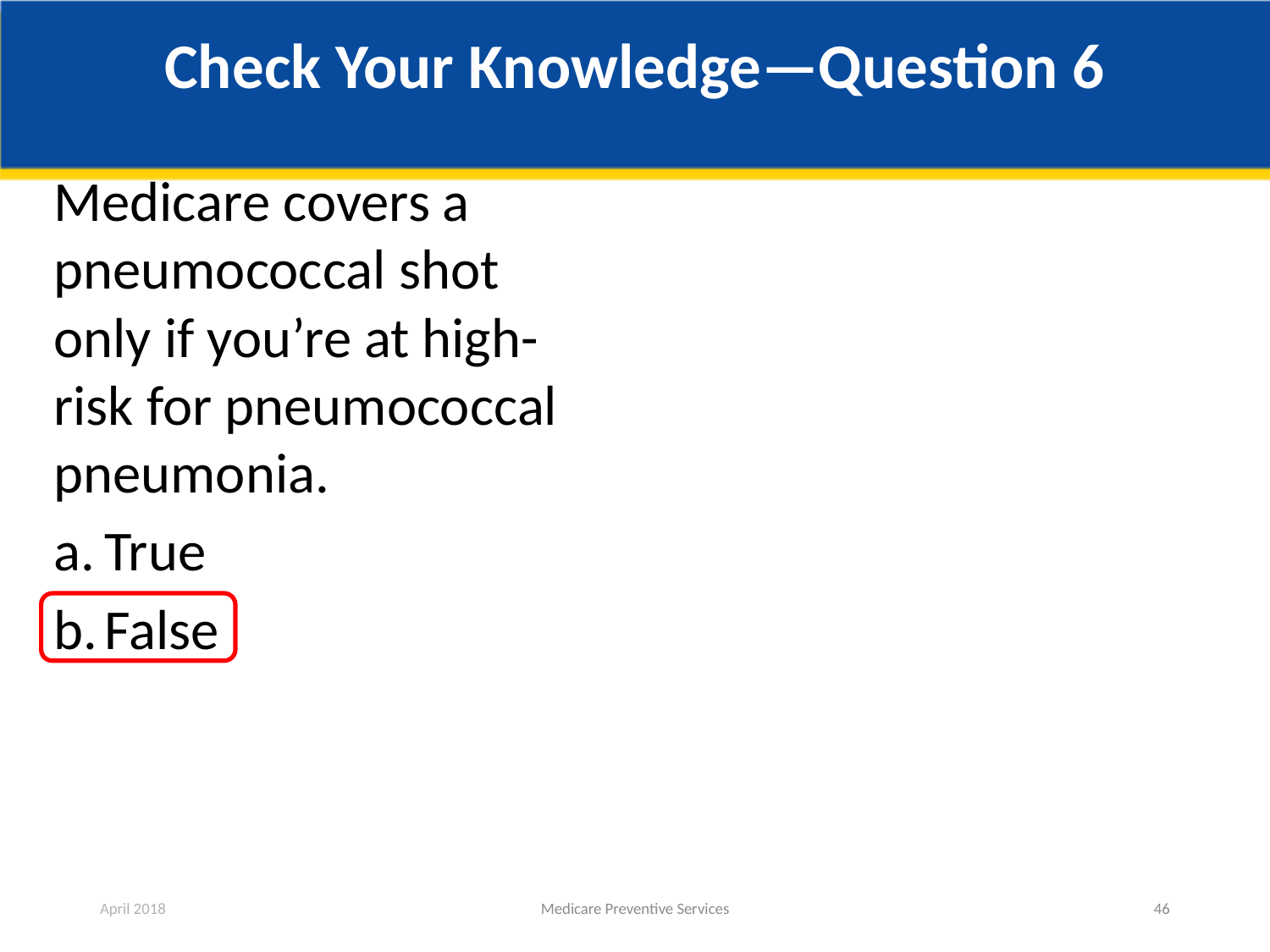

# Check Your Knowledge—Question 6
Medicare covers a pneumococcal shot only if you’re at high-risk for pneumococcal pneumonia.
True
False

April 2018
Medicare Preventive Services
46